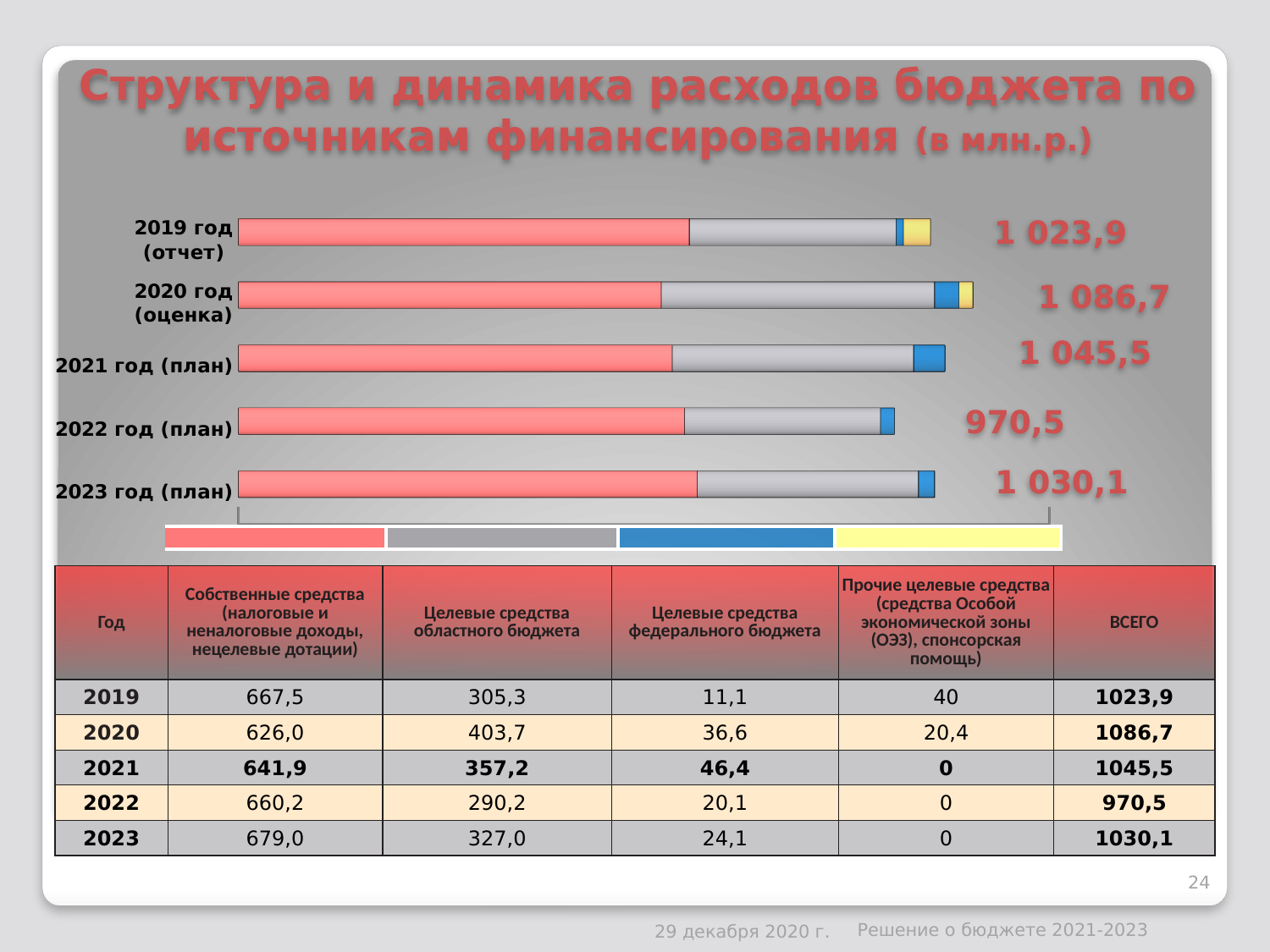

# Структура и динамика расходов бюджета по источникам финансирования (в млн.р.)

[unsupported chart]

1 023,9
1 086,7
1 045,5
970,5
1 030,1
|  |  |  |  |
| --- | --- | --- | --- |
| Год | Собственные средства (налоговые и неналоговые доходы, нецелевые дотации) | Целевые средства областного бюджета | Целевые средства федерального бюджета | Прочие целевые средства (средства Особой экономической зоны (ОЭЗ), спонсорская помощь) | ВСЕГО |
| --- | --- | --- | --- | --- | --- |
| 2019 | 667,5 | 305,3 | 11,1 | 40 | 1023,9 |
| 2020 | 626,0 | 403,7 | 36,6 | 20,4 | 1086,7 |
| 2021 | 641,9 | 357,2 | 46,4 | 0 | 1045,5 |
| 2022 | 660,2 | 290,2 | 20,1 | 0 | 970,5 |
| 2023 | 679,0 | 327,0 | 24,1 | 0 | 1030,1 |
24
Решение о бюджете 2021-2023
29 декабря 2020 г.